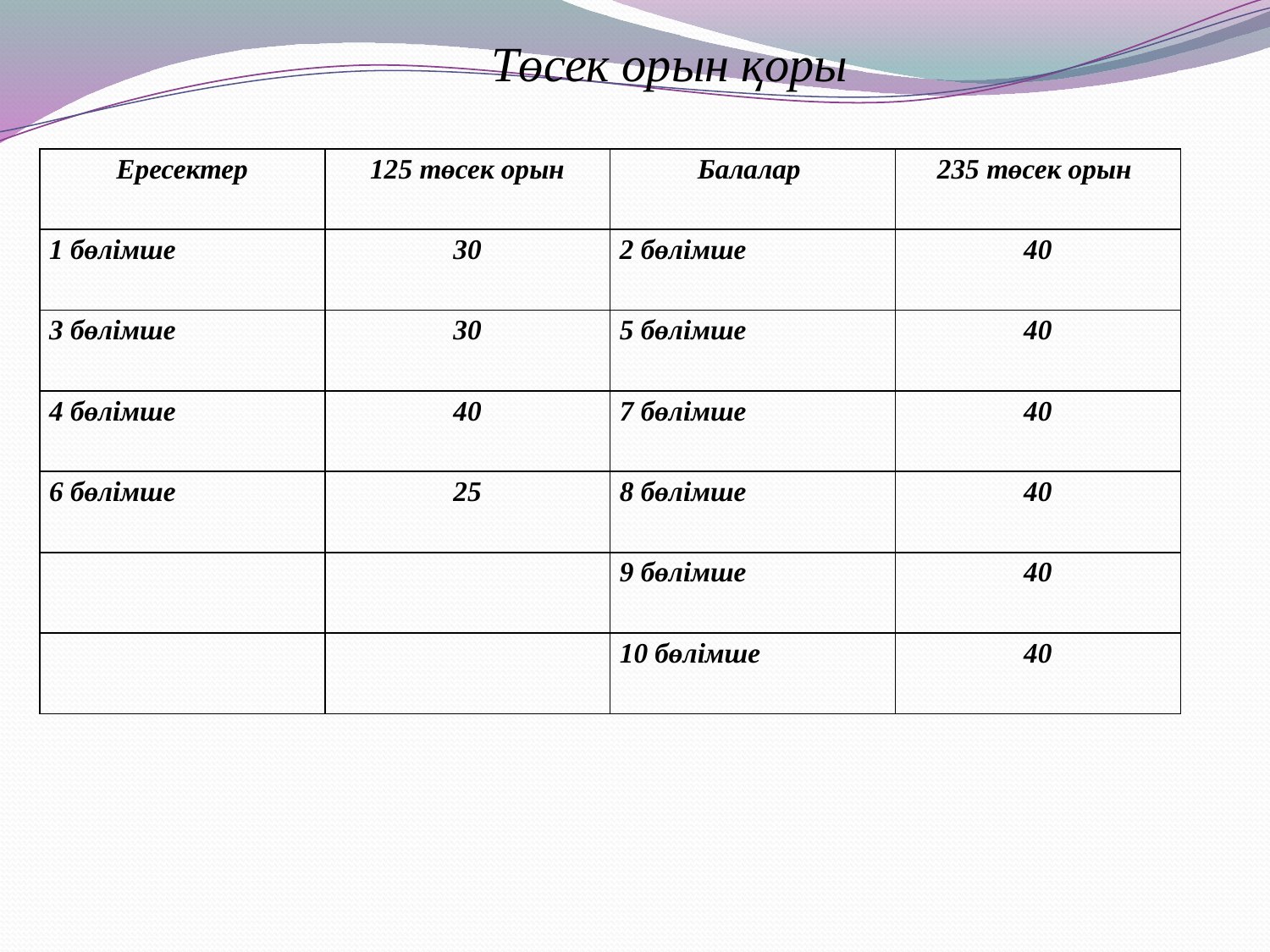

Төсек орын қоры
| Ересектер | 125 төсек орын | Балалар | 235 төсек орын |
| --- | --- | --- | --- |
| 1 бөлімше | 30 | 2 бөлімше | 40 |
| 3 бөлімше | 30 | 5 бөлімше | 40 |
| 4 бөлімше | 40 | 7 бөлімше | 40 |
| 6 бөлімше | 25 | 8 бөлімше | 40 |
|  |  | 9 бөлімше | 40 |
|  |  | 10 бөлімше | 40 |